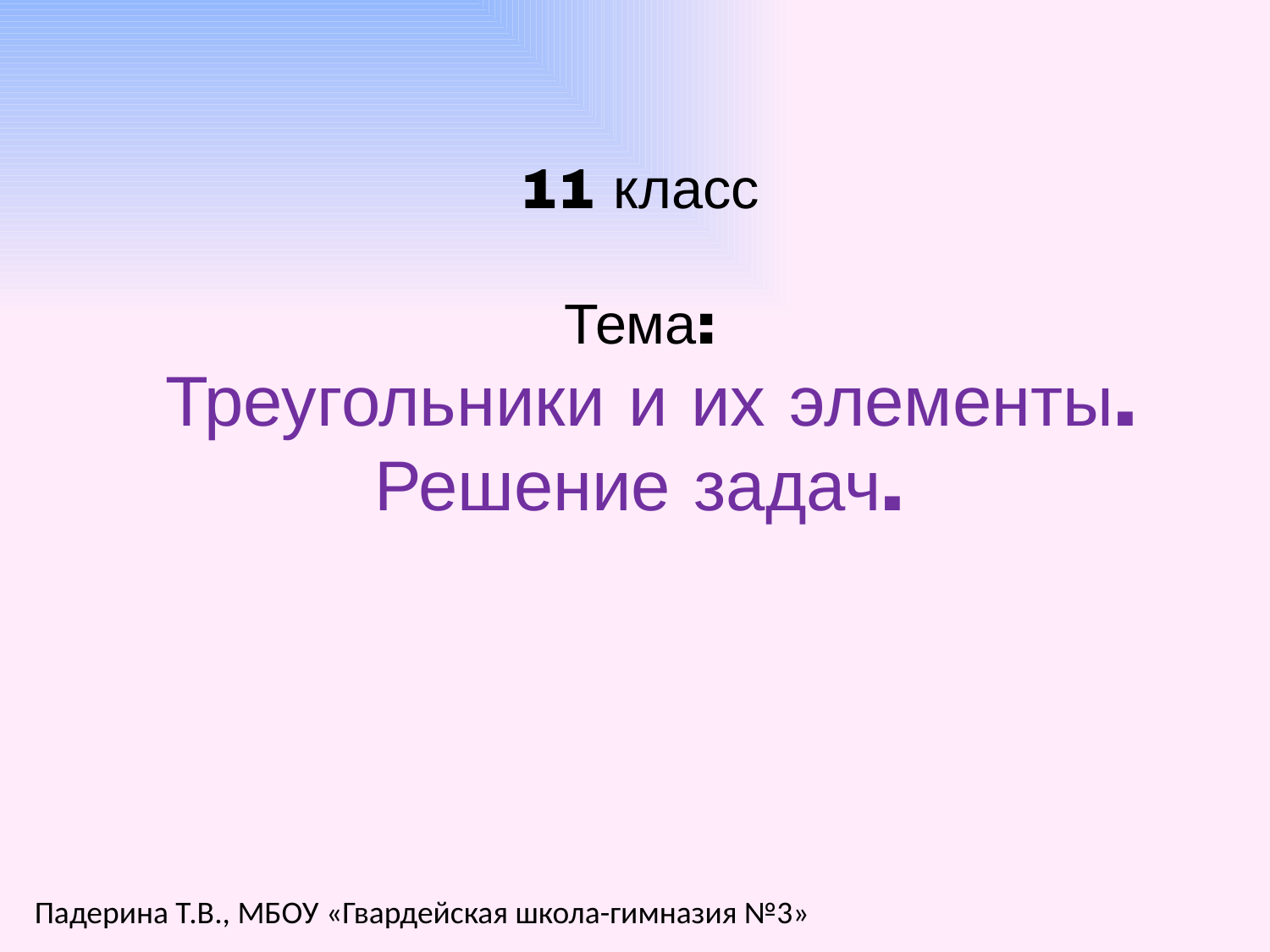

11 класс

Тема:
 Треугольники и их элементы. Решение задач.
 Падерина Т.В., МБОУ «Гвардейская школа-гимназия №3»